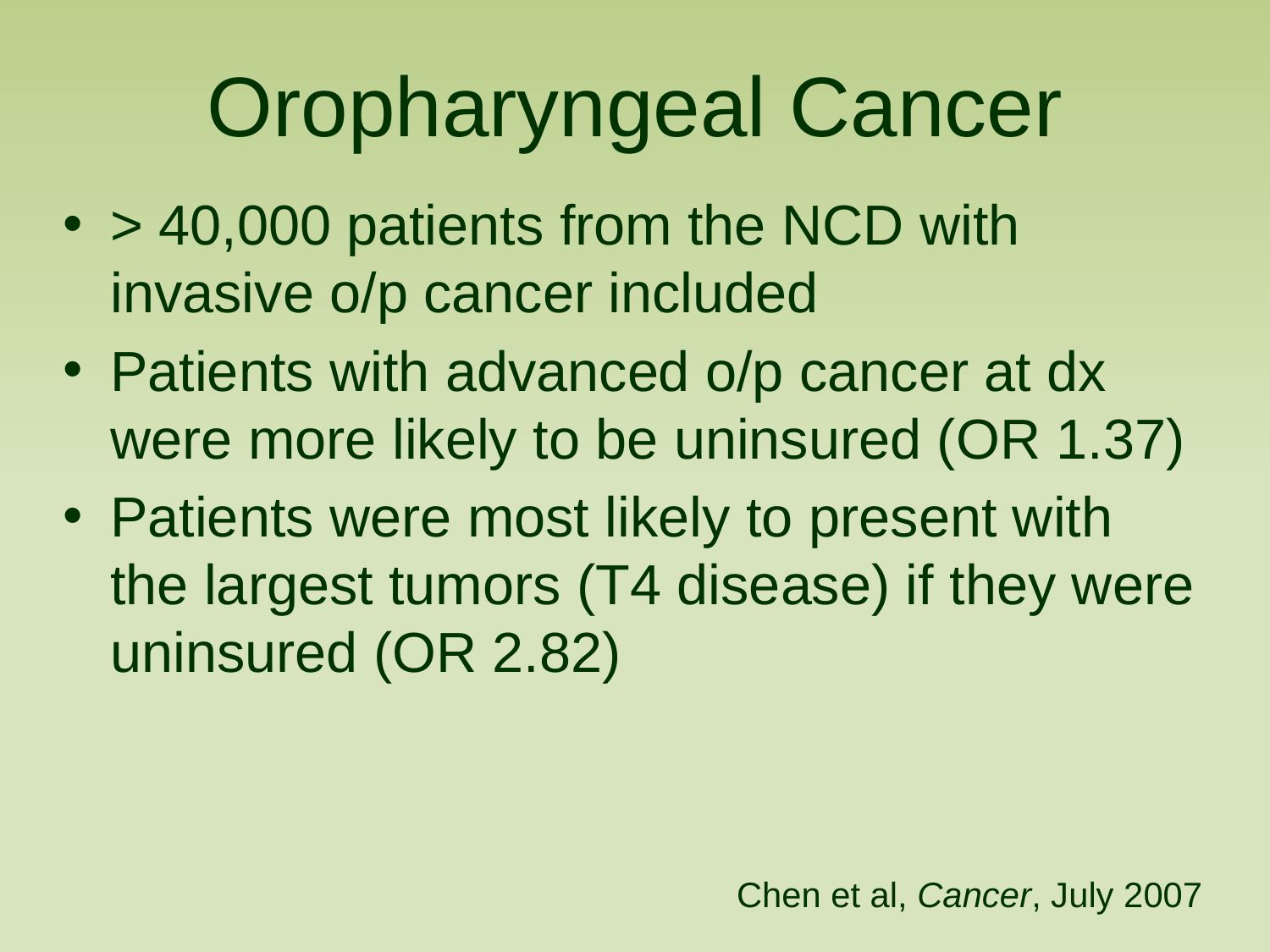

# Oropharyngeal Cancer
> 40,000 patients from the NCD with invasive o/p cancer included
Patients with advanced o/p cancer at dx were more likely to be uninsured (OR 1.37)
Patients were most likely to present with the largest tumors (T4 disease) if they were uninsured (OR 2.82)
Chen et al, Cancer, July 2007